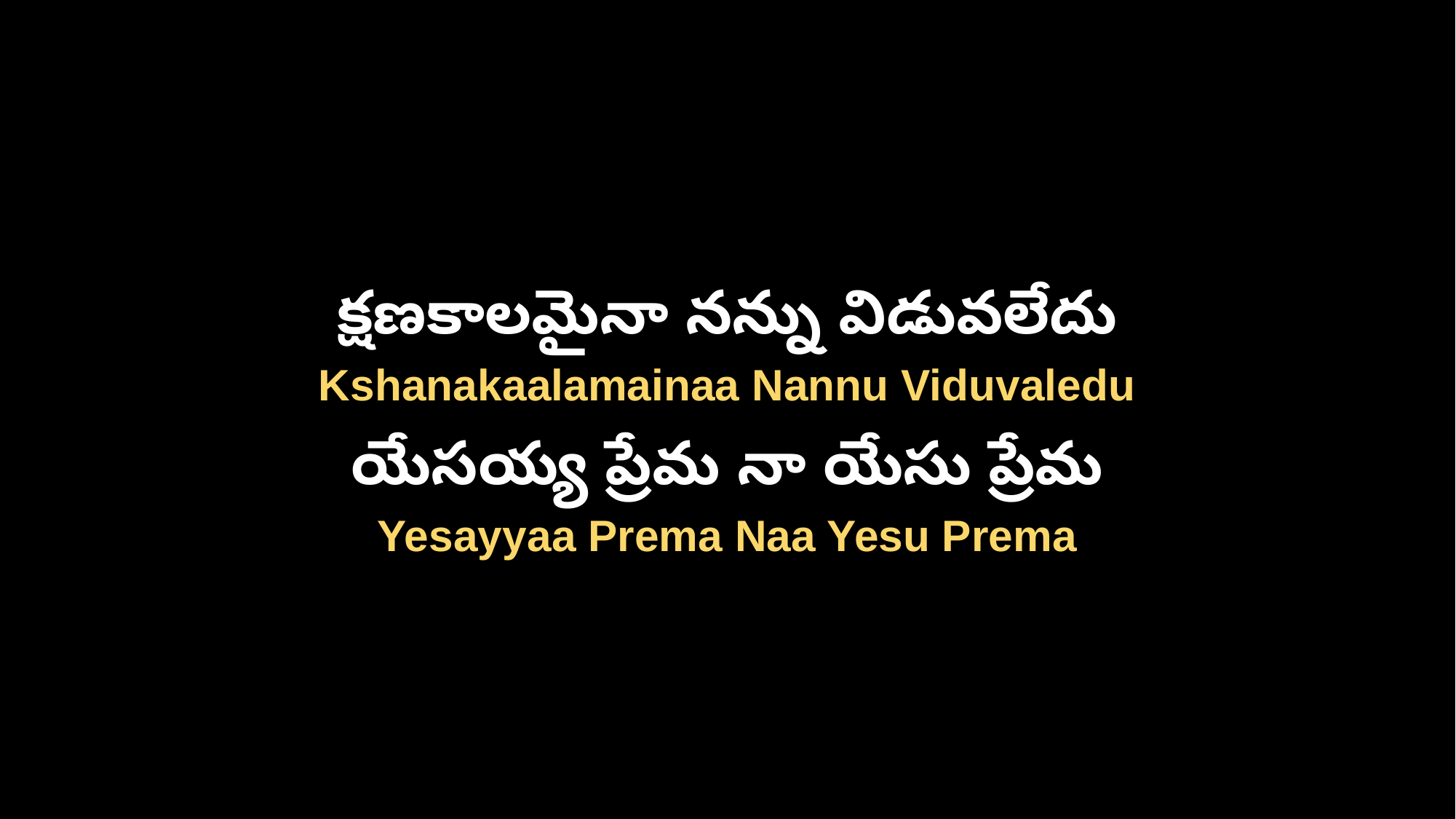

క్షణకాలమైనా నన్ను విడువలేదు
Kshanakaalamainaa Nannu Viduvaledu
యేసయ్య ప్రేమ నా యేసు ప్రేమ
Yesayyaa Prema Naa Yesu Prema